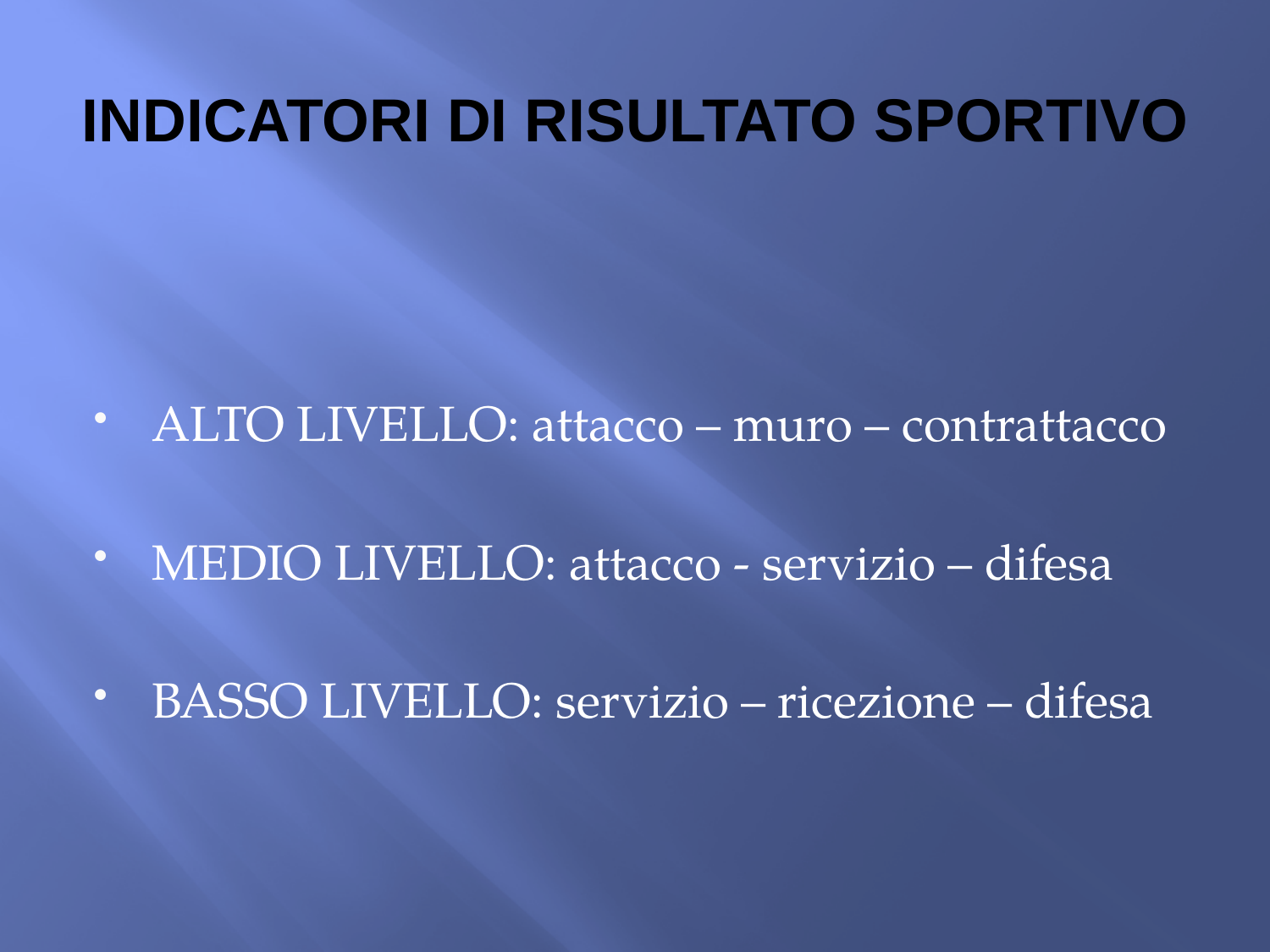

# INDICATORI DI RISULTATO SPORTIVO
ALTO LIVELLO: attacco – muro – contrattacco

MEDIO LIVELLO: attacco - servizio – difesa

BASSO LIVELLO: servizio – ricezione – difesa